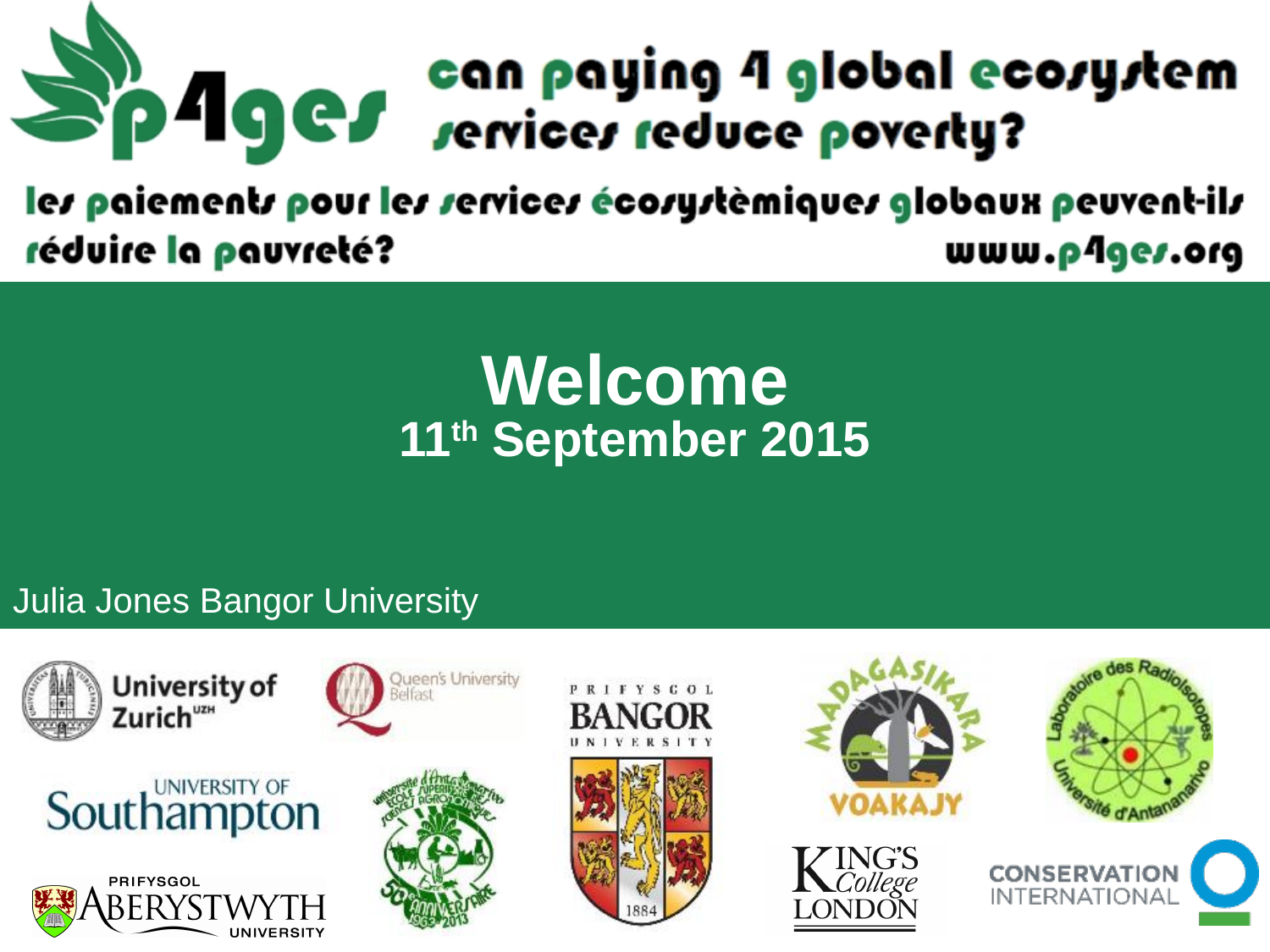

# Welcome 11th September 2015
Julia Jones Bangor University